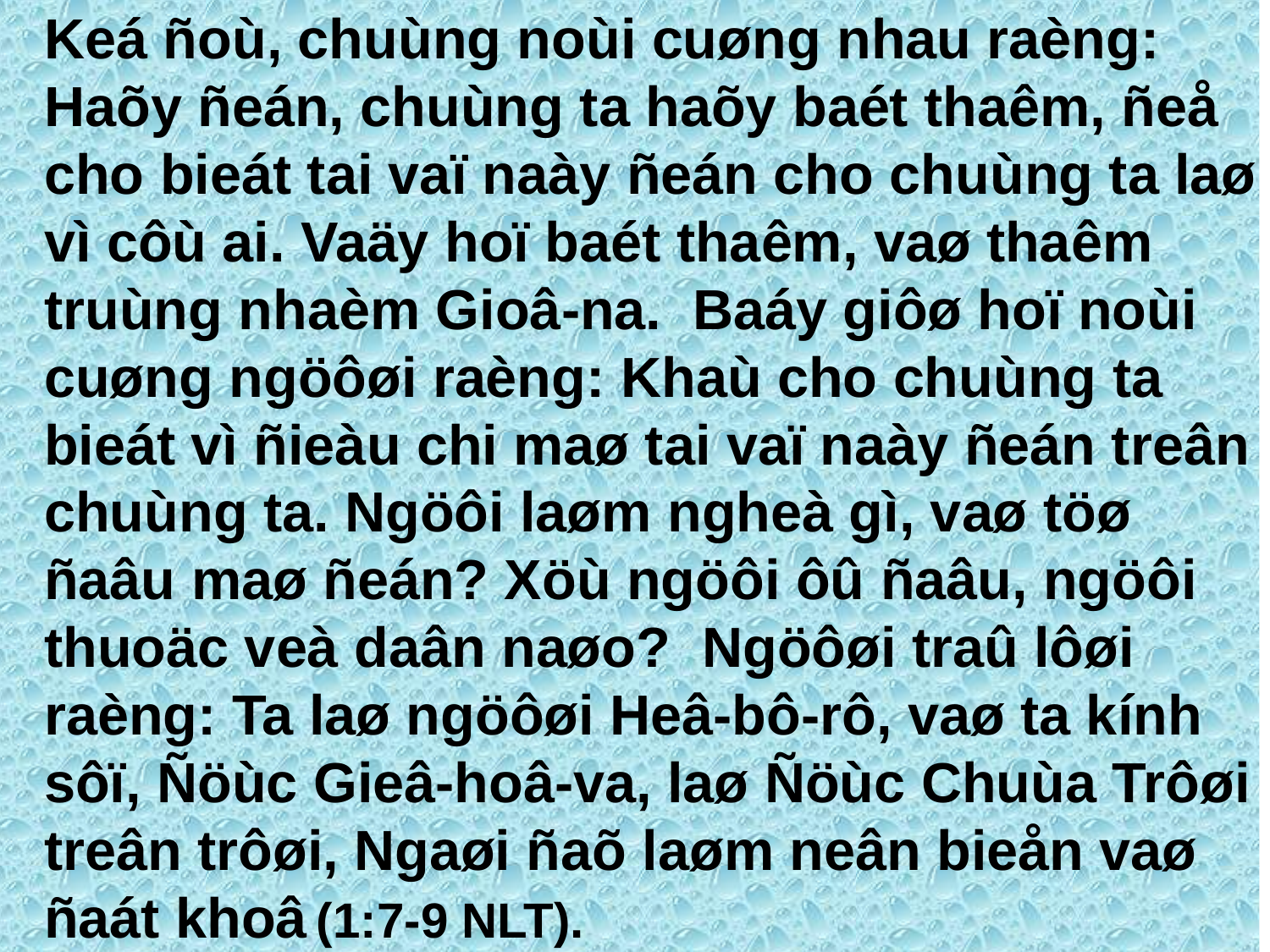

Black

Keá ñoù, chuùng noùi cuøng nhau raèng: Haõy ñeán, chuùng ta haõy baét thaêm, ñeå cho bieát tai vaï naày ñeán cho chuùng ta laø vì côù ai. Vaäy hoï baét thaêm, vaø thaêm truùng nhaèm Gioâ-na.  Baáy giôø hoï noùi cuøng ngöôøi raèng: Khaù cho chuùng ta bieát vì ñieàu chi maø tai vaï naày ñeán treân chuùng ta. Ngöôi laøm ngheà gì, vaø töø ñaâu maø ñeán? Xöù ngöôi ôû ñaâu, ngöôi thuoäc veà daân naøo?  Ngöôøi traû lôøi raèng: Ta laø ngöôøi Heâ-bô-rô, vaø ta kính sôï, Ñöùc Gieâ-hoâ-va, laø Ñöùc Chuùa Trôøi treân trôøi, Ngaøi ñaõ laøm neân bieån vaø ñaát khoâ (1:7-9 NLT).